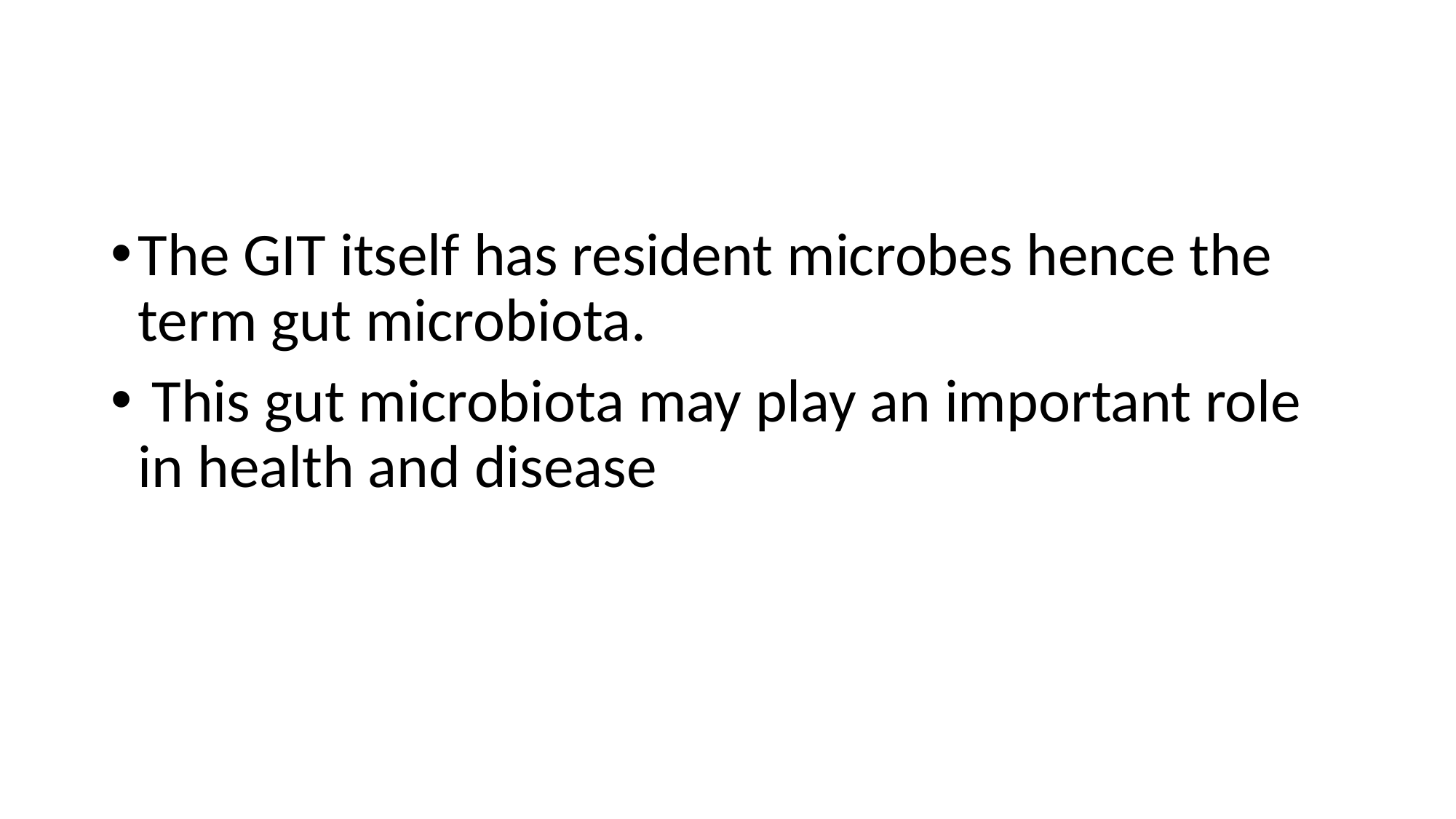

#
The GIT itself has resident microbes hence the term gut microbiota.
 This gut microbiota may play an important role in health and disease